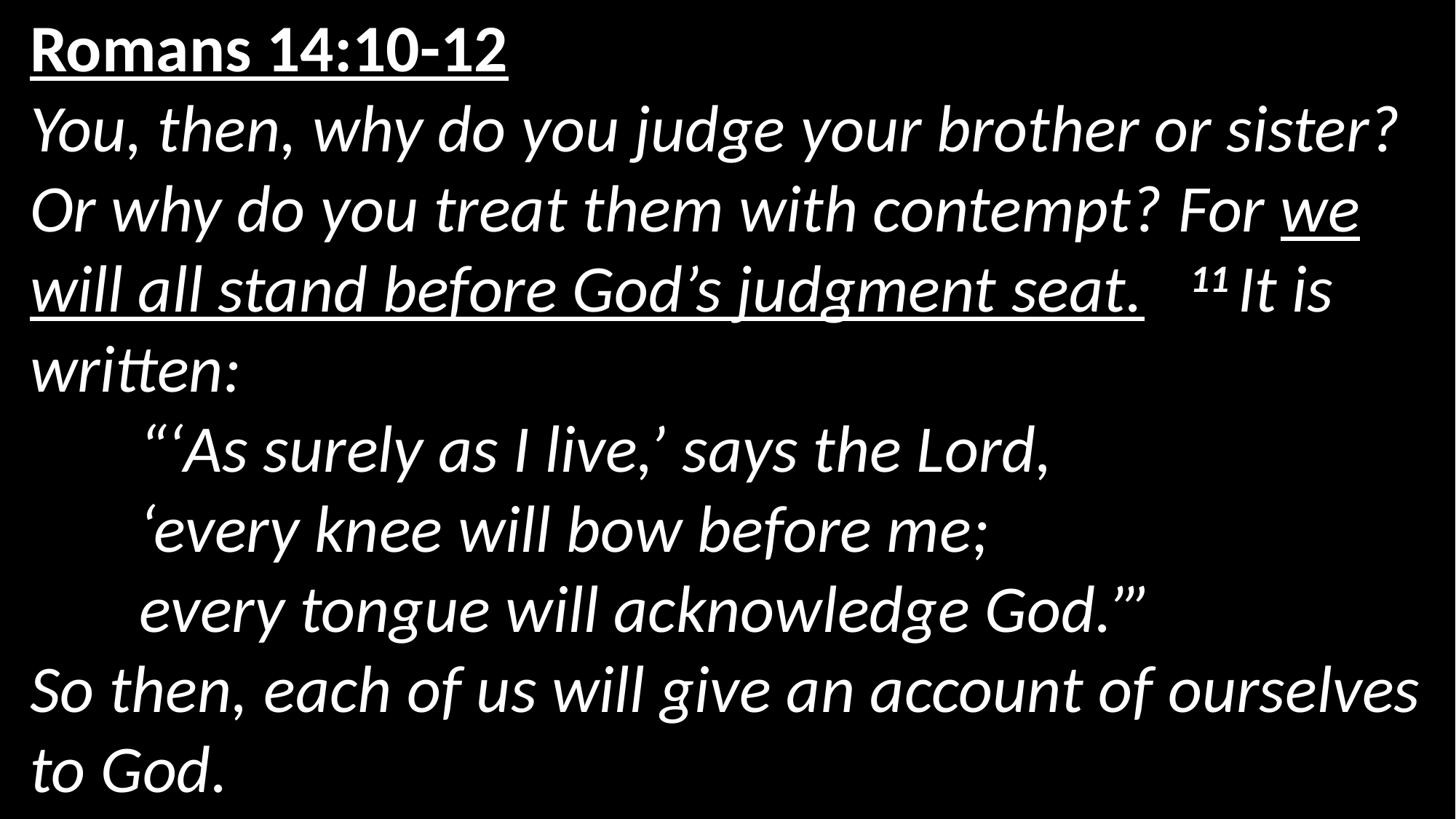

Romans 14:10-12
You, then, why do you judge your brother or sister? Or why do you treat them with contempt? For we will all stand before God’s judgment seat.   11 It is written:
	“‘As surely as I live,’ says the Lord,
	‘every knee will bow before me;
    	every tongue will acknowledge God.’”
So then, each of us will give an account of ourselves to God.